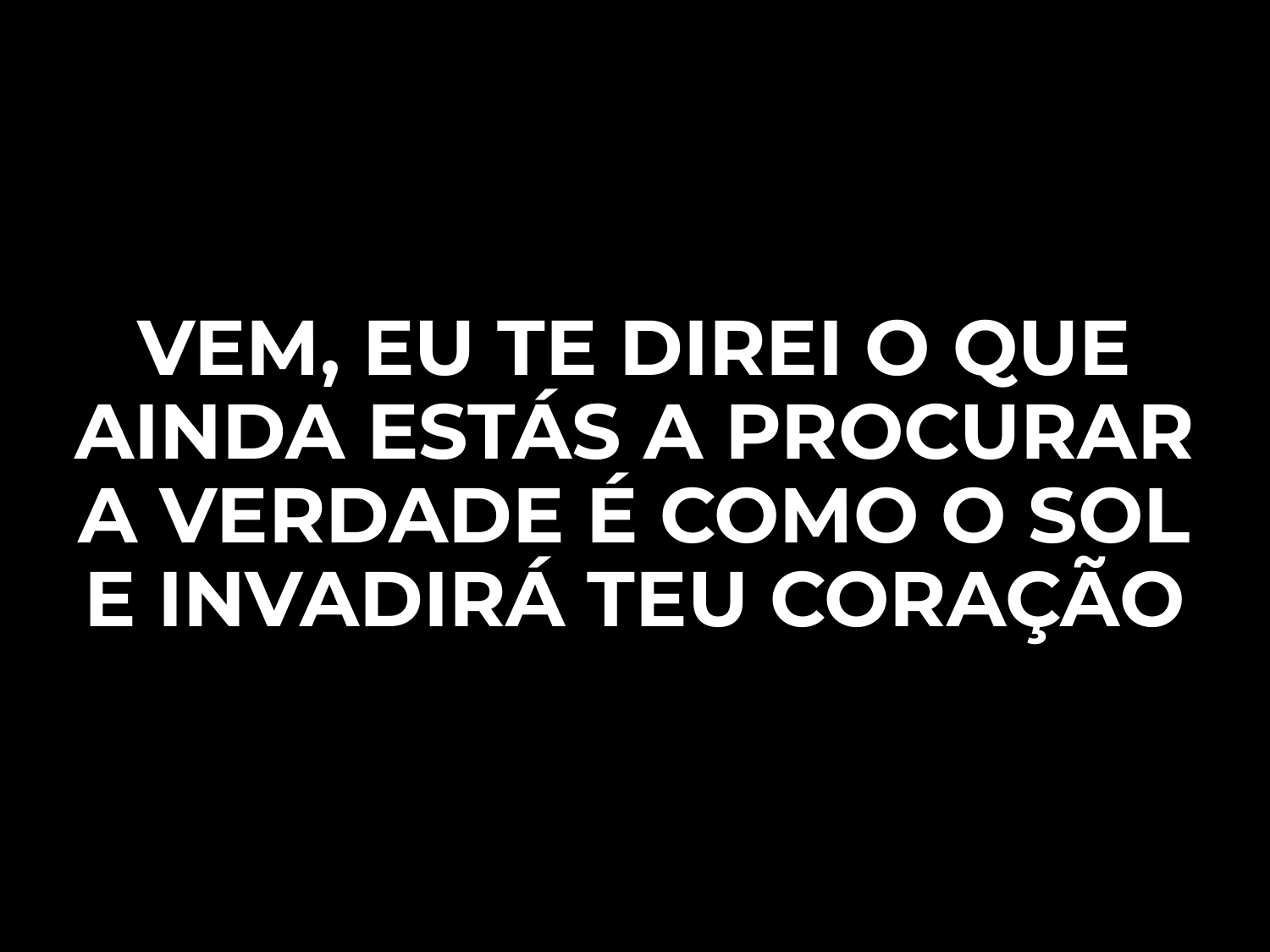

VEM, EU TE DIREI O QUE AINDA ESTÁS A PROCURAR
A VERDADE É COMO O SOL E INVADIRÁ TEU CORAÇÃO